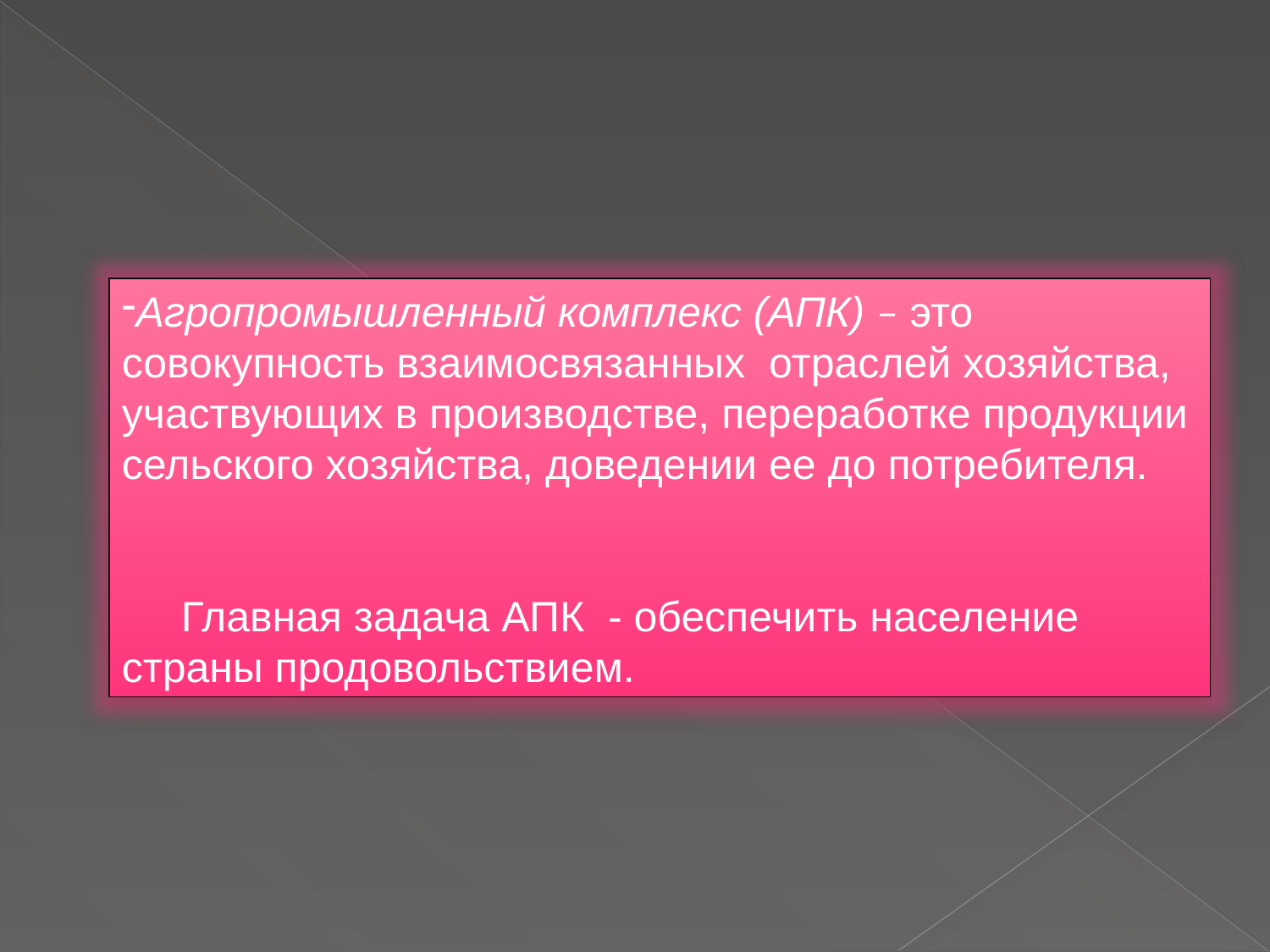

Агропромышленный комплекс (АПК) – это совокупность взаимосвязанных  отраслей хозяйства, участвующих в производстве, переработке продукции сельского хозяйства, доведении ее до потребителя.

     Главная задача АПК  - обеспечить население страны продовольствием.